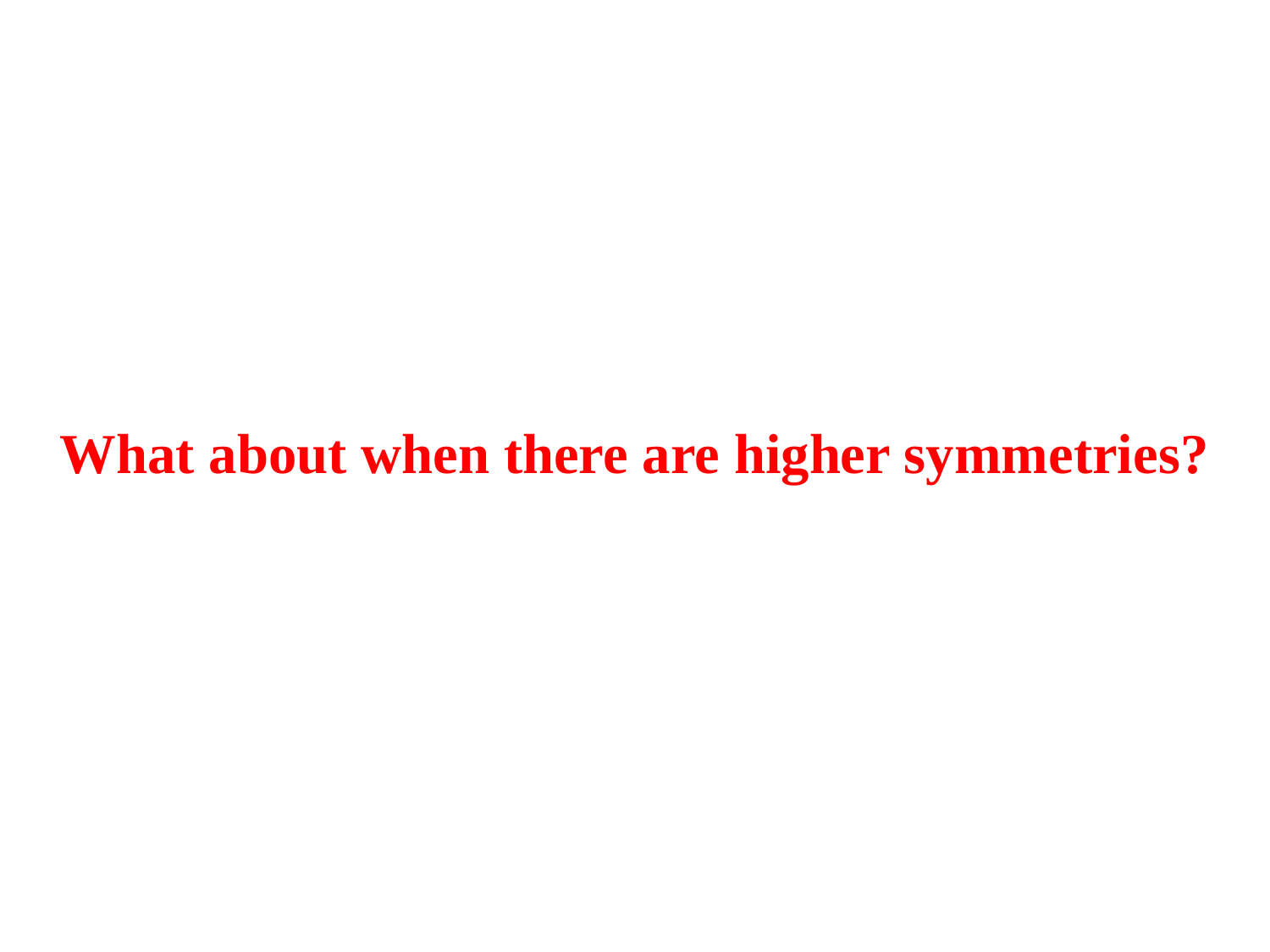

What about when there are higher symmetries?